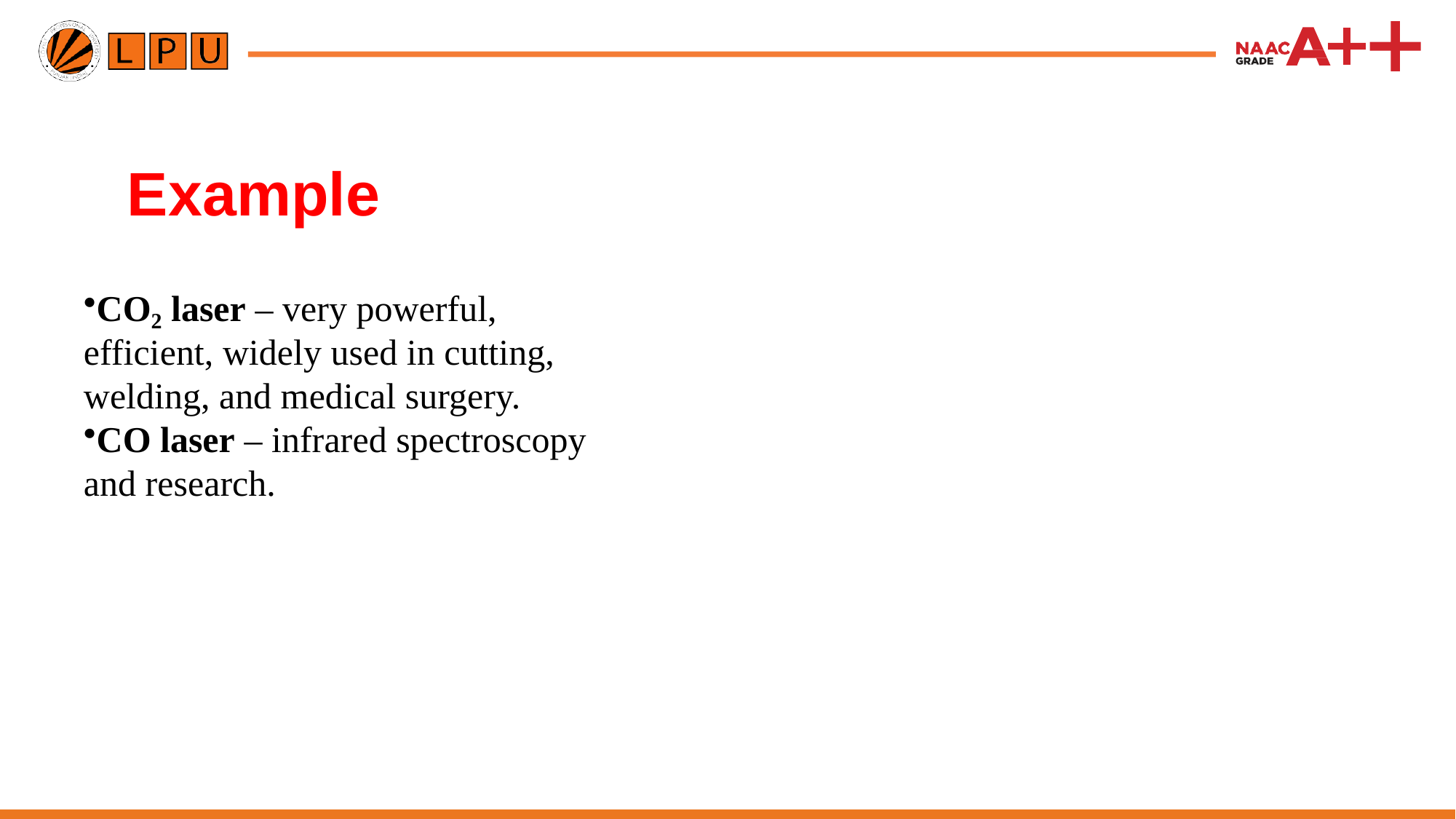

# Example
CO₂ laser – very powerful, efficient, widely used in cutting, welding, and medical surgery.
CO laser – infrared spectroscopy and research.